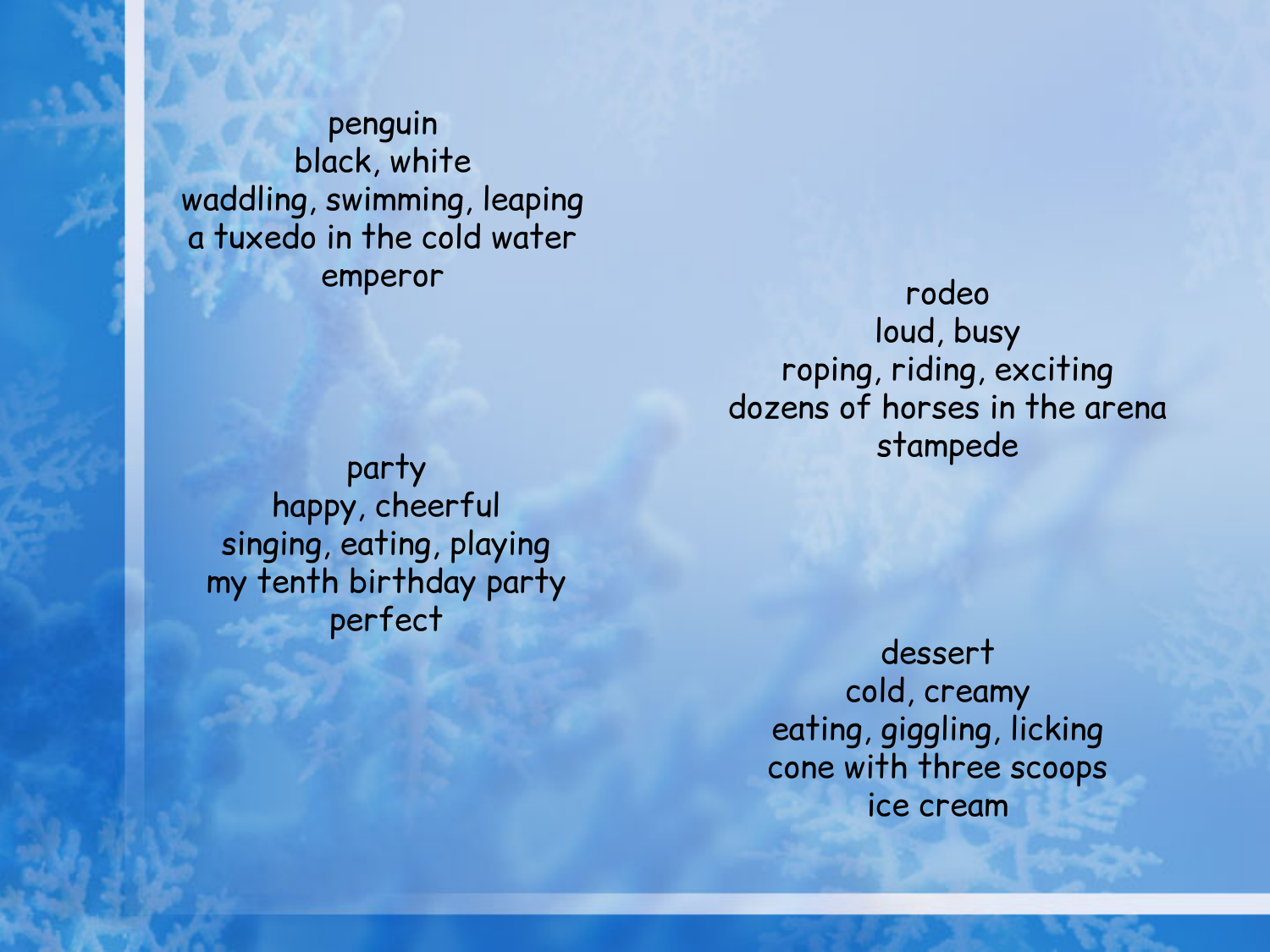

penguin
black, white
waddling, swimming, leaping
a tuxedo in the cold water
emperor
rodeo
loud, busy
roping, riding, exciting
dozens of horses in the arena
stampede
dessert
cold, creamy
eating, giggling, licking
cone with three scoops
ice cream
party
happy, cheerful
singing, eating, playing
my tenth birthday party
perfect